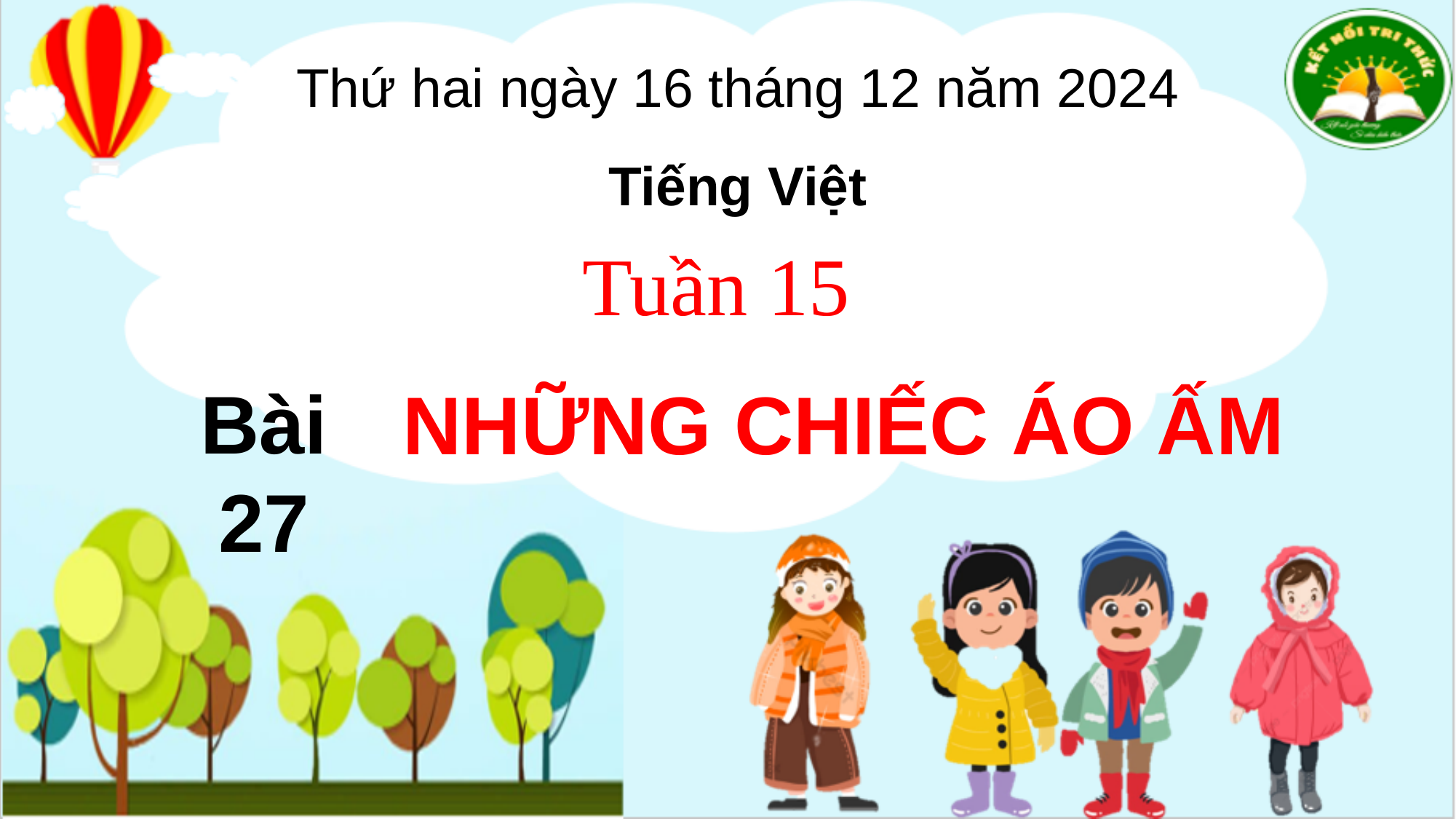

Thứ hai ngày 16 tháng 12 năm 2024
Tiếng Việt
Tuần 15
Bài 27
NHỮNG CHIẾC ÁO ẤM